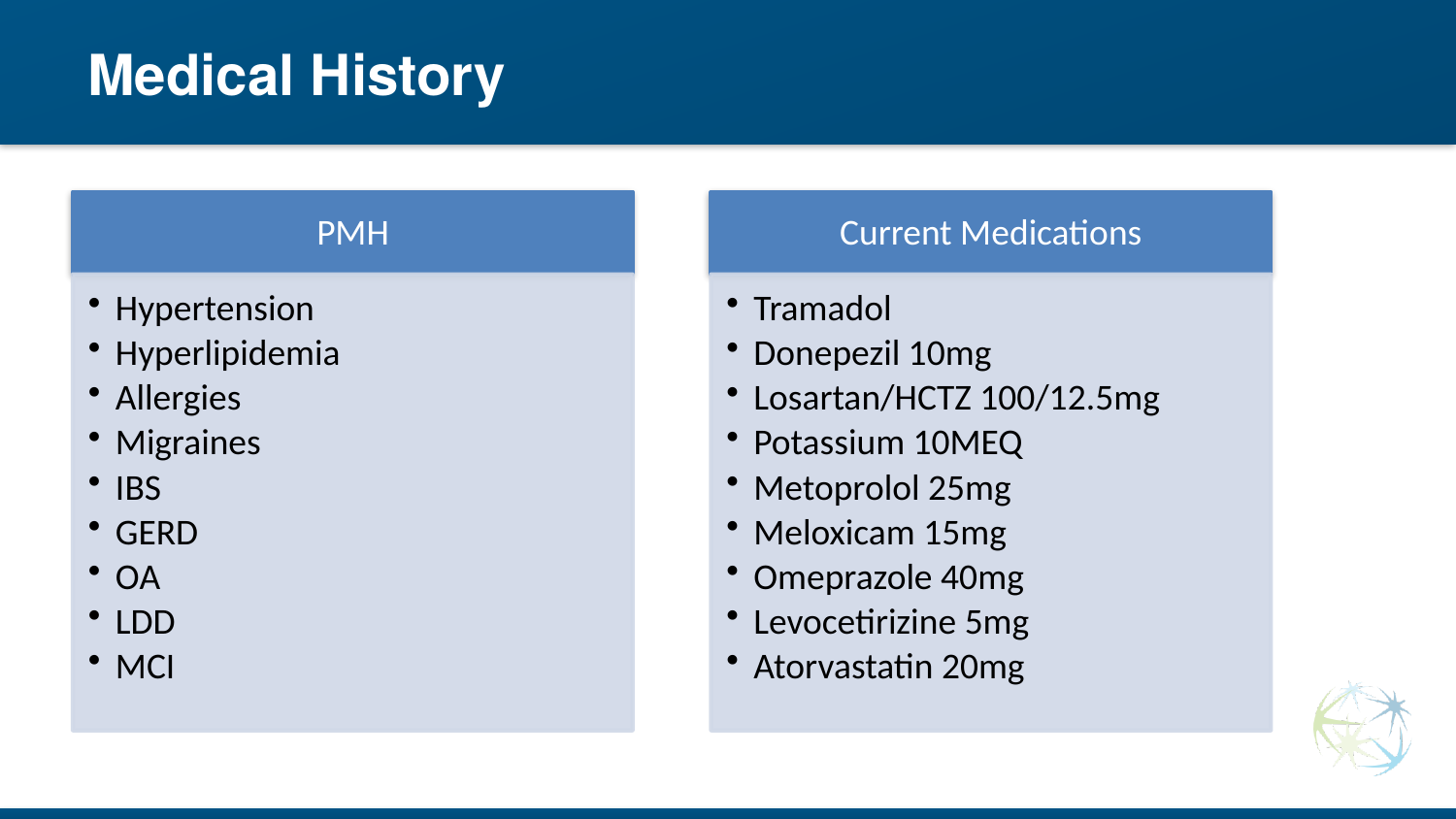

# Medical History
PMH
Hypertension
Hyperlipidemia
Allergies
Migraines
IBS
GERD
OA
LDD
MCI
Current Medications
Tramadol
Donepezil 10mg
Losartan/HCTZ 100/12.5mg
Potassium 10MEQ
Metoprolol 25mg
Meloxicam 15mg
Omeprazole 40mg
Levocetirizine 5mg
Atorvastatin 20mg